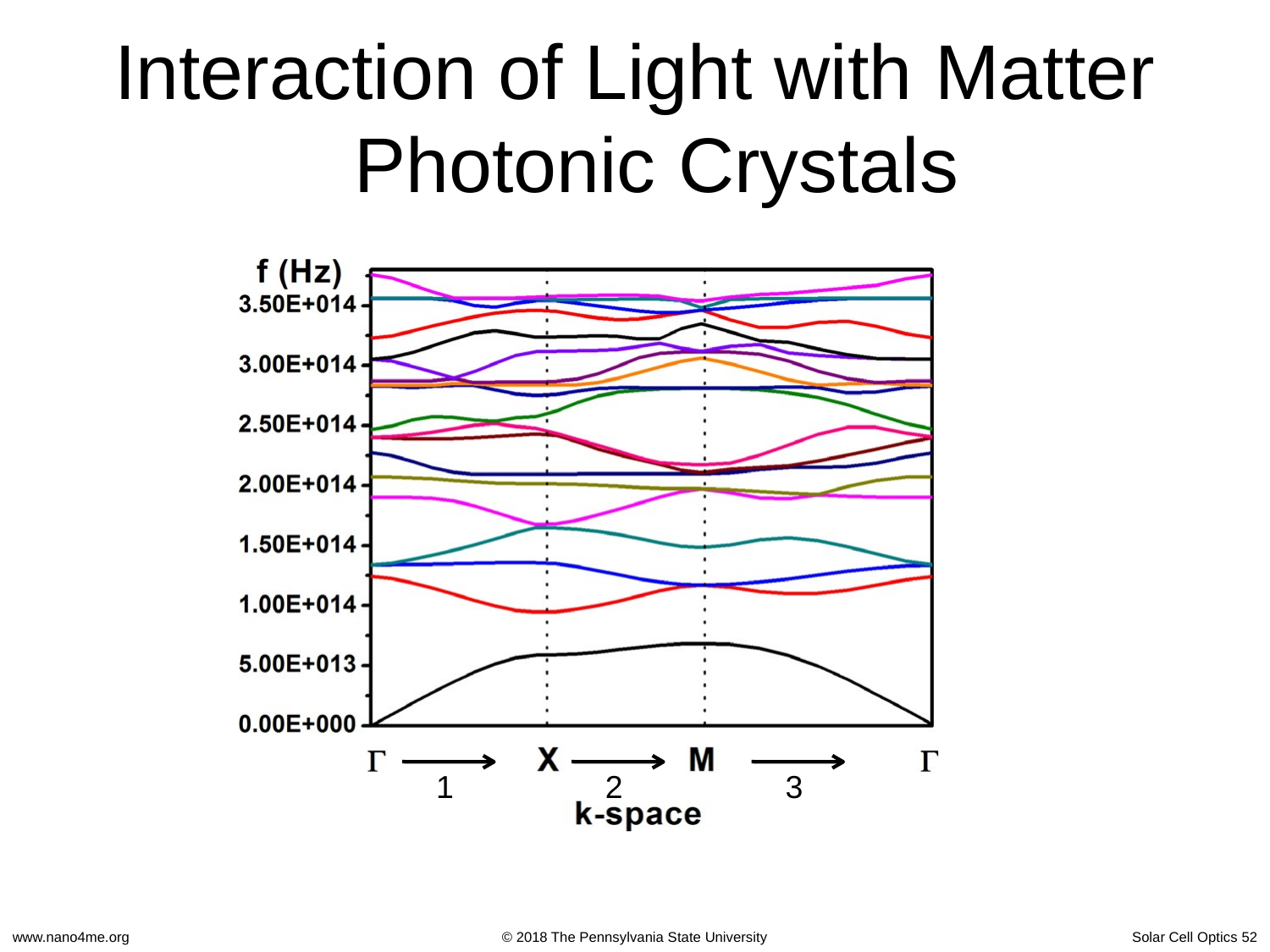

# Interaction of Light with Matter  Photonic Crystals

1
2
3